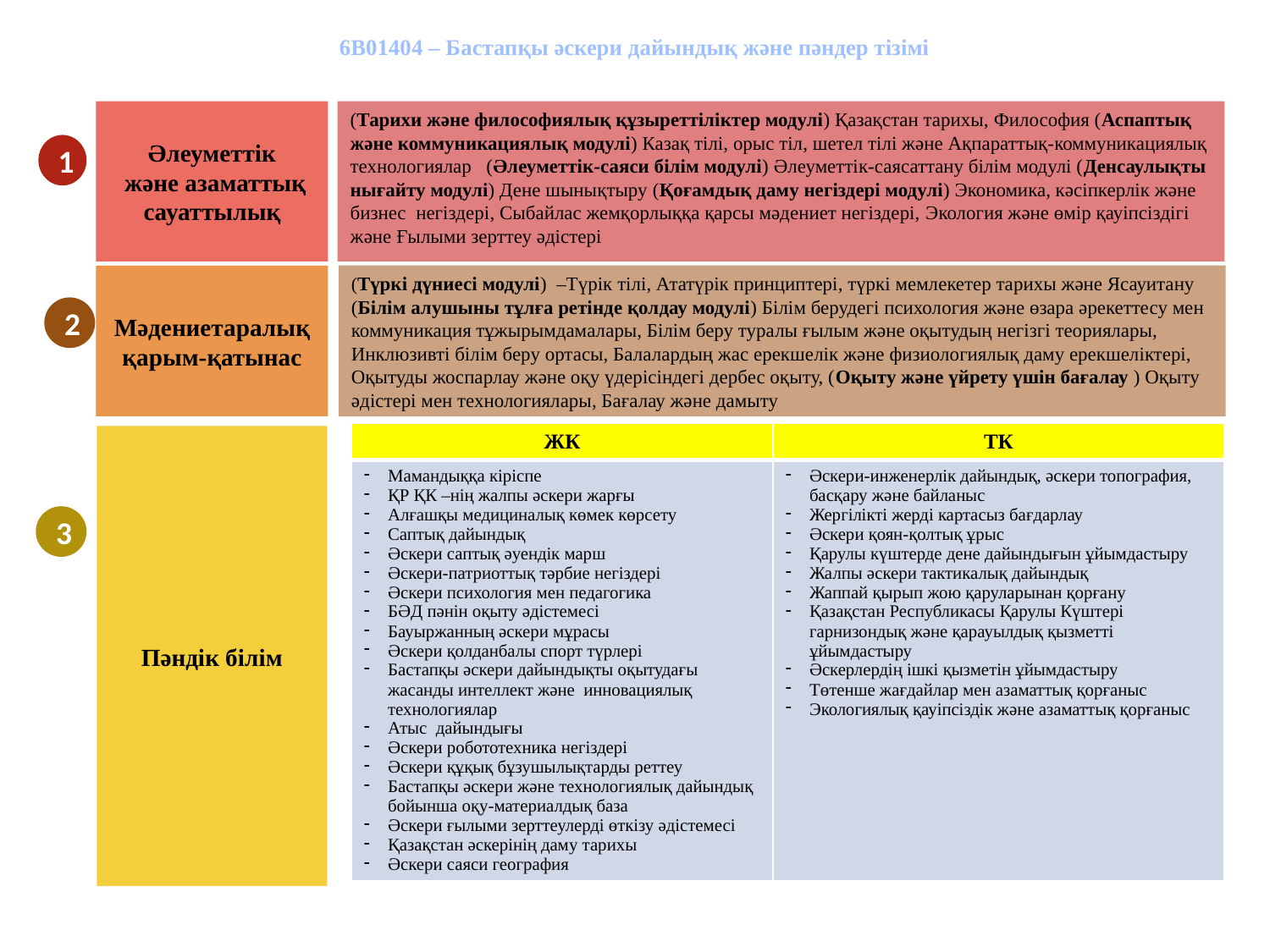

# 6В01404 – Бастапқы әскери дайындық және пәндер тізімі
(Тарихи және философиялық құзыреттіліктер модулі) Қазақстан тарихы, Философия (Аспаптық және коммуникациялық модулі) Казақ тілі, орыс тіл, шетел тілі және Ақпараттық-коммуникациялық технологиялар   (Әлеуметтік-саяси білім модулі) Әлеуметтік-саясаттану білім модулі (Денсаулықты нығайту модулі) Дене шынықтыру (Қоғамдық даму негіздері модулі) Экономика, кәсіпкерлік және бизнес  негіздері, Сыбайлас жемқорлыққа қарсы мәдениет негіздері, Экология және өмір қауіпсіздігі және Ғылыми зерттеу әдістері
Әлеуметтік
 және азаматтық сауаттылық
1
(Түркі дүниесі модулі)  –Түрік тілі, Ататүрік принциптері, түркі мемлекетер тарихы және Ясауитану (Білім алушыны тұлға ретінде қолдау модулі) Білім берудегі психология және өзара әрекеттесу мен коммуникация тұжырымдамалары, Білім беру туралы ғылым және оқытудың негізгі теориялары, Инклюзивті білім беру ортасы, Балалардың жас ерекшелік және физиологиялық даму ерекшеліктері, Оқытуды жоспарлау және оқу үдерісіндегі дербес оқыту, (Оқыту және үйрету үшін бағалау ) Оқыту әдістері мен технологиялары, Бағалау және дамыту
Мәдениетаралық қарым-қатынас
2
Пәндік білім
3
| ЖК | ТК |
| --- | --- |
| Мамандыққа кіріспе ҚР ҚК –нің жалпы әскери жарғы Алғашқы медициналық көмек көрсету Саптық дайындық Әскери саптық әуендік марш Әскери-патриоттық тәрбие негіздері Әскери психология мен педагогика БӘД пәнін оқыту әдістемесі Бауыржанның әскери мұрасы Әскери қолданбалы спорт түрлері Бастапқы әскери дайындықты оқытудағы жасанды интеллект және инновациялық технологиялар Атыс дайындығы Әскери робототехника негіздері Әскери құқық бұзушылықтарды реттеу Бастапқы әскери және технологиялық дайындық бойынша оқу-материалдық база Әскери ғылыми зерттеулерді өткізу әдістемесі Қазақстан әскерінің даму тарихы Әскери саяси география | Әскери-инженерлік дайындық, әскери топография, басқару және байланыс Жергілікті жерді картасыз бағдарлау Әскери қоян-қолтық ұрыс Қарулы күштерде дене дайындығын ұйымдастыру Жалпы әскери тактикалық дайындық Жаппай қырып жою қаруларынан қорғану Қазақстан Республикасы Қарулы Күштері гарнизондық және қарауылдық қызметті ұйымдастыру Әскерлердің ішкі қызметін ұйымдастыру Төтенше жағдайлар мен азаматтық қорғаныс Экологиялық қауіпсіздік және азаматтық қорғаныс |